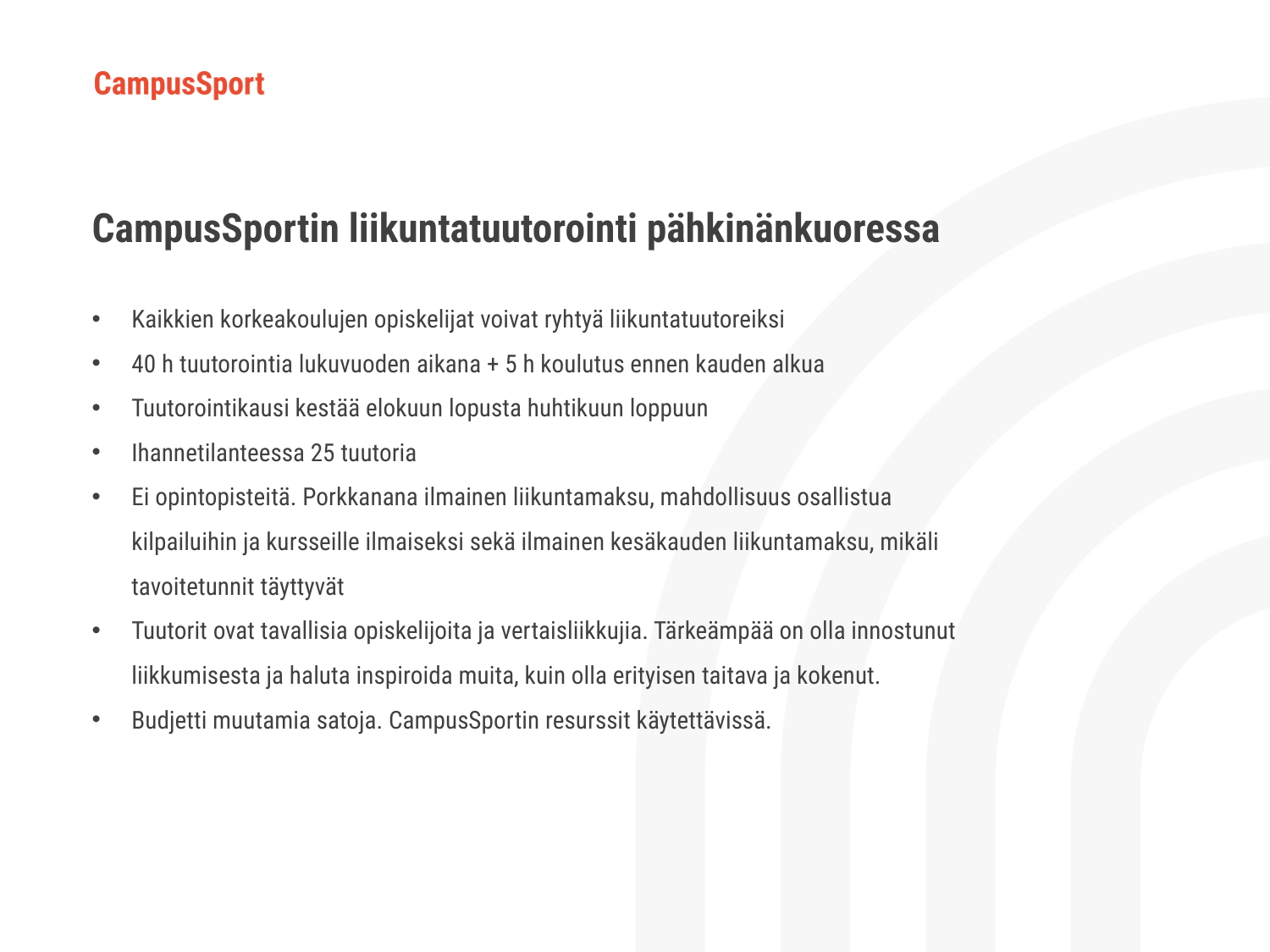

CampusSportin liikuntatuutorointi pähkinänkuoressa
Kaikkien korkeakoulujen opiskelijat voivat ryhtyä liikuntatuutoreiksi
40 h tuutorointia lukuvuoden aikana + 5 h koulutus ennen kauden alkua
Tuutorointikausi kestää elokuun lopusta huhtikuun loppuun
Ihannetilanteessa 25 tuutoria
Ei opintopisteitä. Porkkanana ilmainen liikuntamaksu, mahdollisuus osallistua kilpailuihin ja kursseille ilmaiseksi sekä ilmainen kesäkauden liikuntamaksu, mikäli tavoitetunnit täyttyvät
Tuutorit ovat tavallisia opiskelijoita ja vertaisliikkujia. Tärkeämpää on olla innostunut liikkumisesta ja haluta inspiroida muita, kuin olla erityisen taitava ja kokenut.
Budjetti muutamia satoja. CampusSportin resurssit käytettävissä.